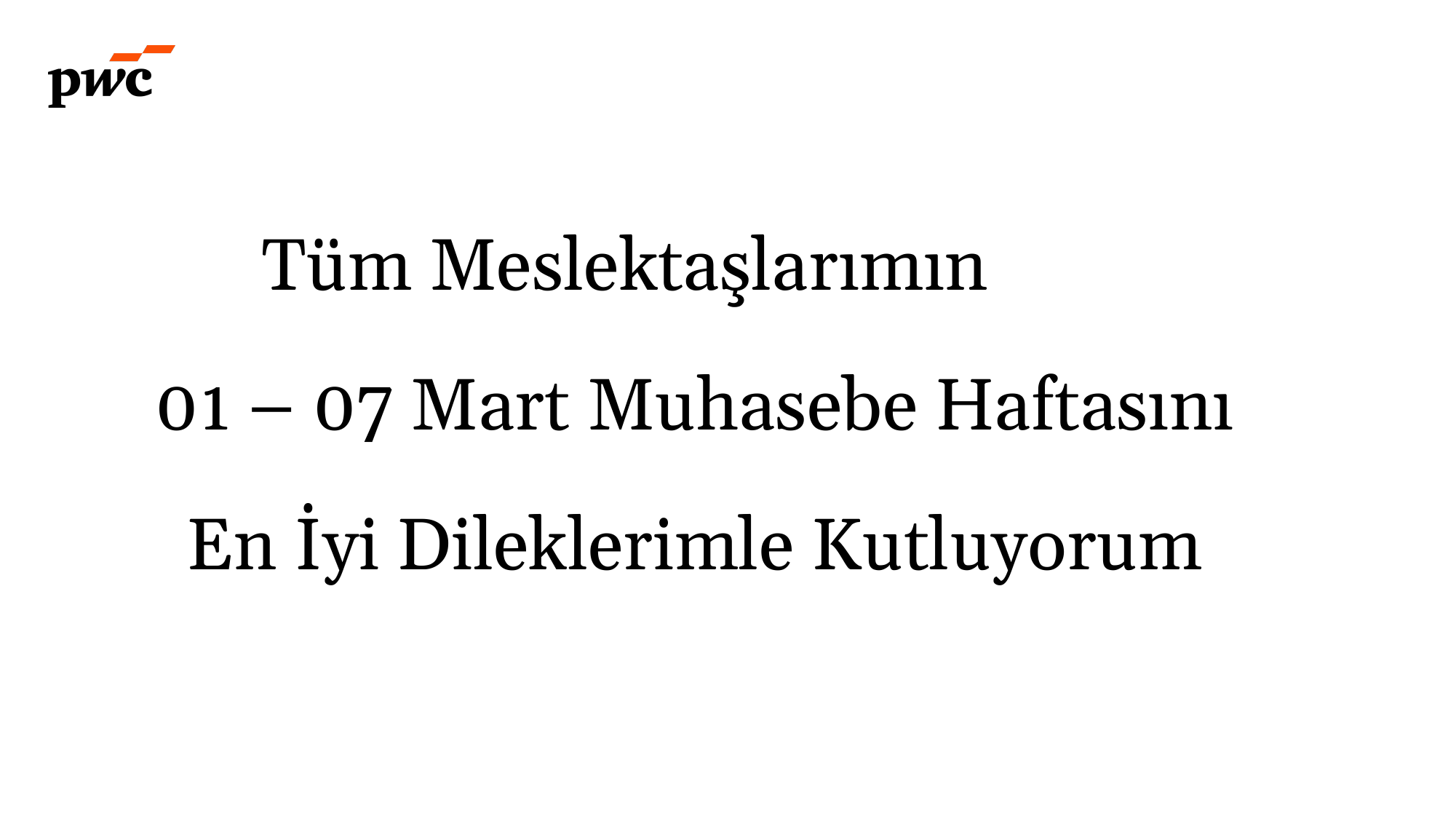

# Tüm Meslektaşlarımın 01 – 07 Mart Muhasebe Haftasını En İyi Dileklerimle Kutluyorum